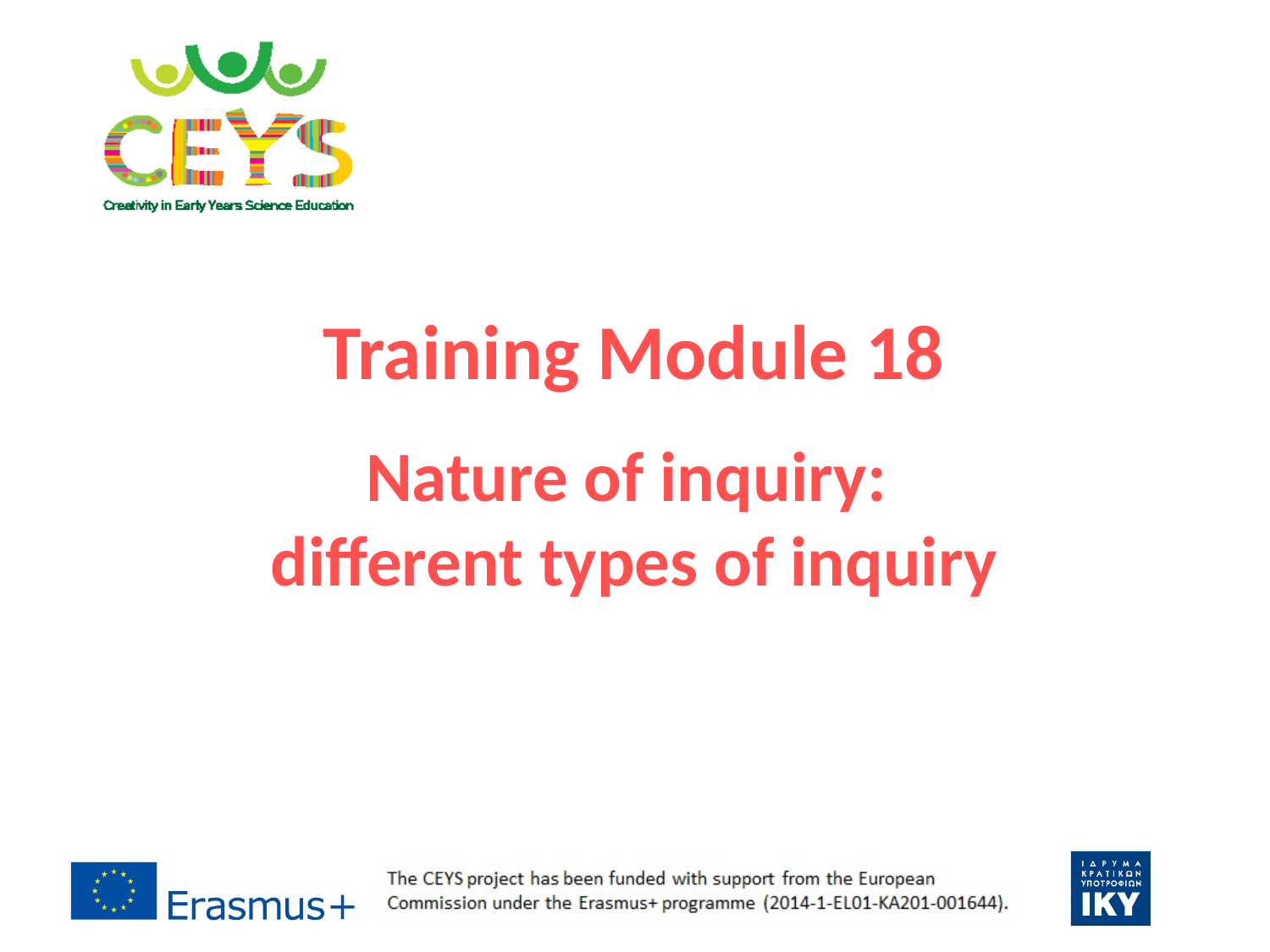

Training Module 18
Nature of inquiry:
different types of inquiry